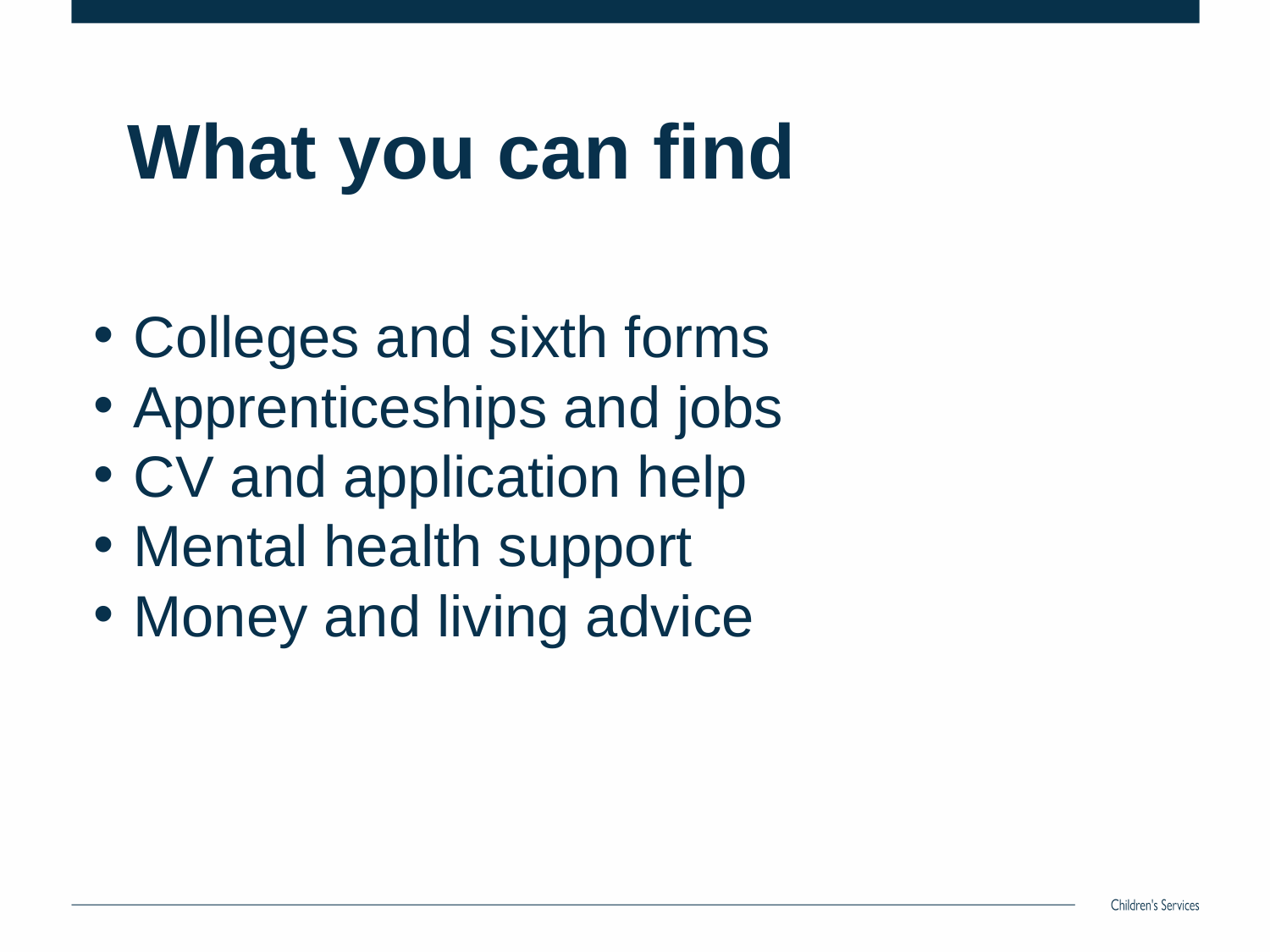

# What you can find
Colleges and sixth forms
Apprenticeships and jobs
CV and application help
Mental health support
Money and living advice